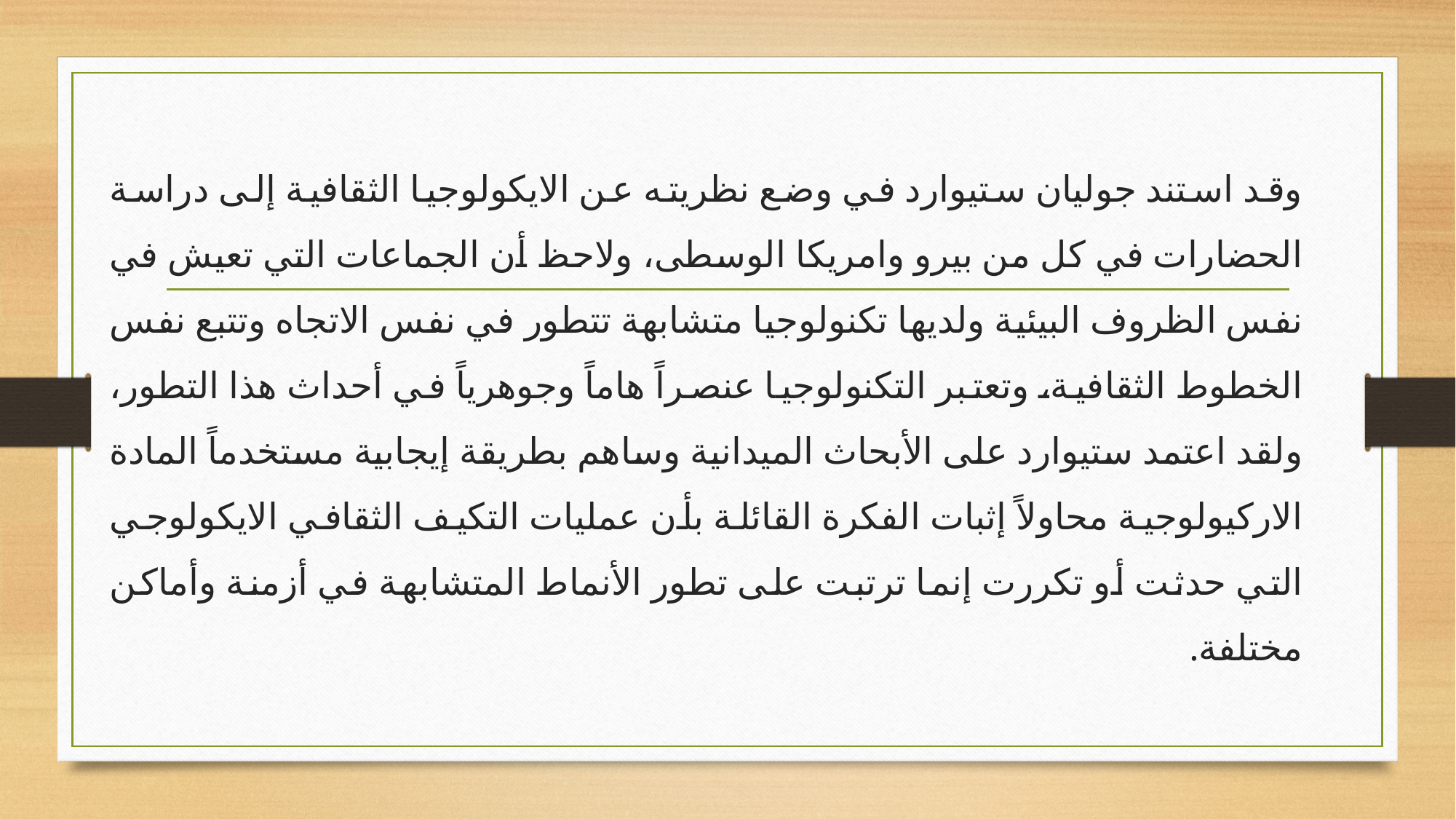

وقد استند جوليان ستيوارد في وضع نظريته عن الايكولوجيا الثقافية إلى دراسة الحضارات في كل من بيرو وامريكا الوسطى، ولاحظ أن الجماعات التي تعيش في نفس الظروف البيئية ولديها تكنولوجيا متشابهة تتطور في نفس الاتجاه وتتبع نفس الخطوط الثقافية، وتعتبر التكنولوجيا عنصراً هاماً وجوهرياً في أحداث هذا التطور، ولقد اعتمد ستيوارد على الأبحاث الميدانية وساهم بطريقة إيجابية مستخدماً المادة الاركيولوجية محاولاً إثبات الفكرة القائلة بأن عمليات التكيف الثقافي الايكولوجي التي حدثت أو تكررت إنما ترتبت على تطور الأنماط المتشابهة في أزمنة وأماكن مختلفة.